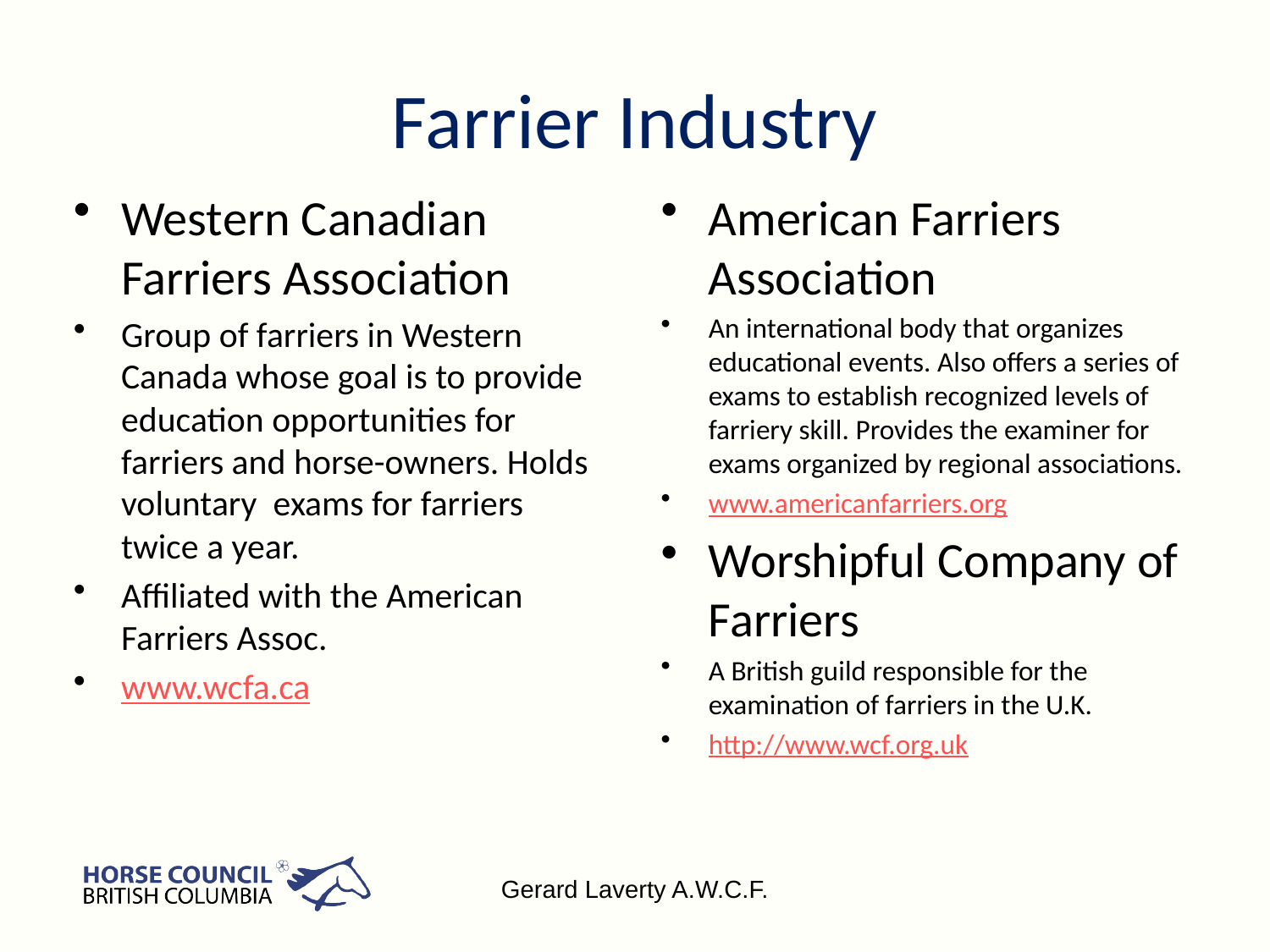

# Farrier Industry
Western Canadian Farriers Association
Group of farriers in Western Canada whose goal is to provide education opportunities for farriers and horse-owners. Holds voluntary  exams for farriers twice a year.
Affiliated with the American Farriers Assoc.
www.wcfa.ca
American Farriers Association
An international body that organizes educational events. Also offers a series of exams to establish recognized levels of farriery skill. Provides the examiner for exams organized by regional associations.
www.americanfarriers.org
Worshipful Company of Farriers
A British guild responsible for the examination of farriers in the U.K.
http://www.wcf.org.uk

Gerard Laverty A.W.C.F.